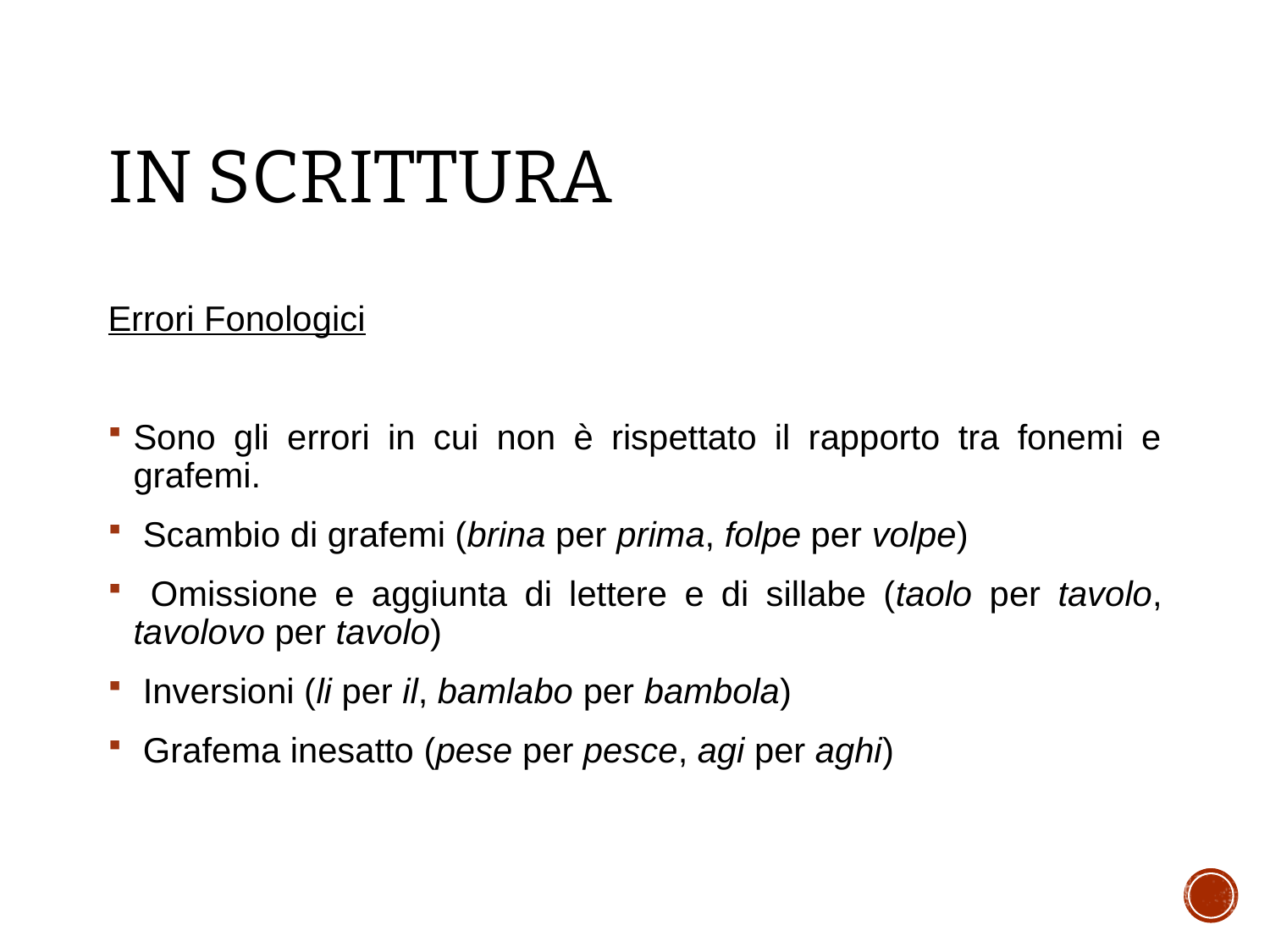

# In scrittura
Errori Fonologici

Sono gli errori in cui non è rispettato il rapporto tra fonemi e grafemi.
 Scambio di grafemi (brina per prima, folpe per volpe)
 Omissione e aggiunta di lettere e di sillabe (taolo per tavolo, tavolovo per tavolo)
 Inversioni (li per il, bamlabo per bambola)
 Grafema inesatto (pese per pesce, agi per aghi)